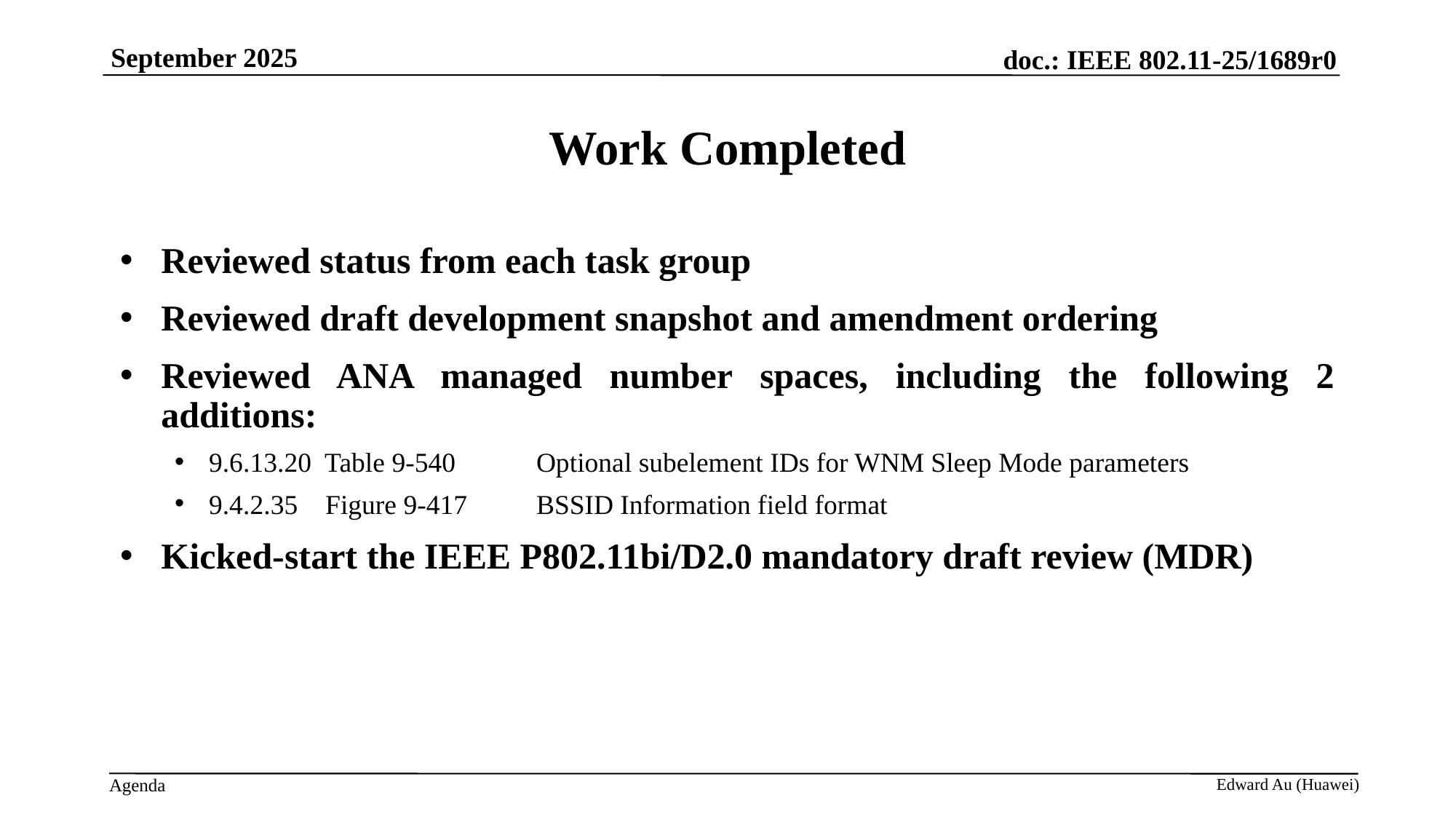

September 2025
# Work Completed
Reviewed status from each task group
Reviewed draft development snapshot and amendment ordering
Reviewed ANA managed number spaces, including the following 2 additions:
9.6.13.20  Table 9-540    	Optional subelement IDs for WNM Sleep Mode parameters
9.4.2.35    Figure 9-417  	BSSID Information field format
Kicked-start the IEEE P802.11bi/D2.0 mandatory draft review (MDR)

Edward Au (Huawei)